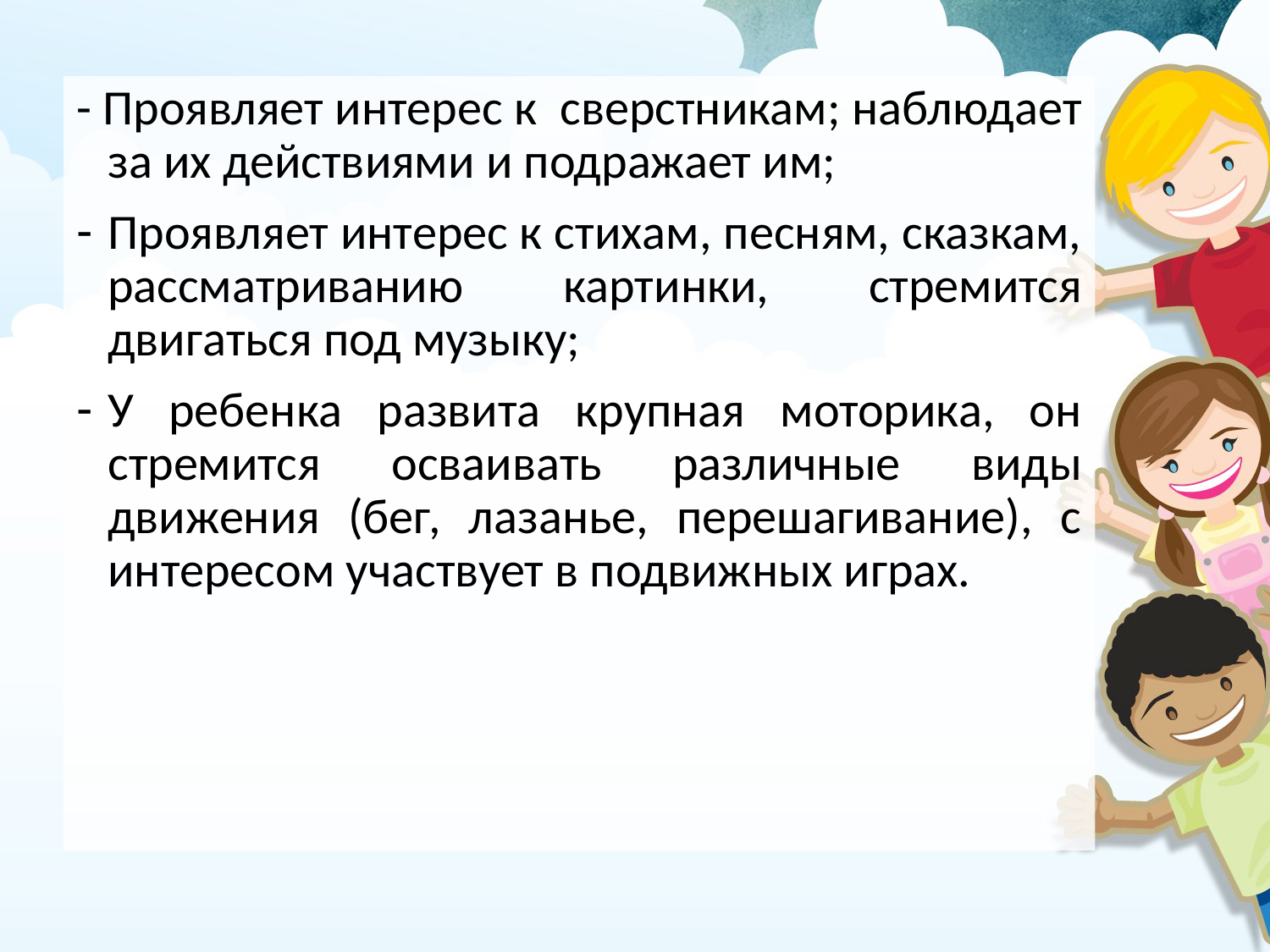

- Проявляет интерес к  сверстникам; наблюдает за их действиями и подражает им;
Проявляет интерес к стихам, песням, сказкам, рассматриванию картинки, стремится двигаться под музыку;
У ребенка развита крупная моторика, он стремится осваивать различные виды движения (бег, лазанье, перешагивание), с интересом участвует в подвижных играх.